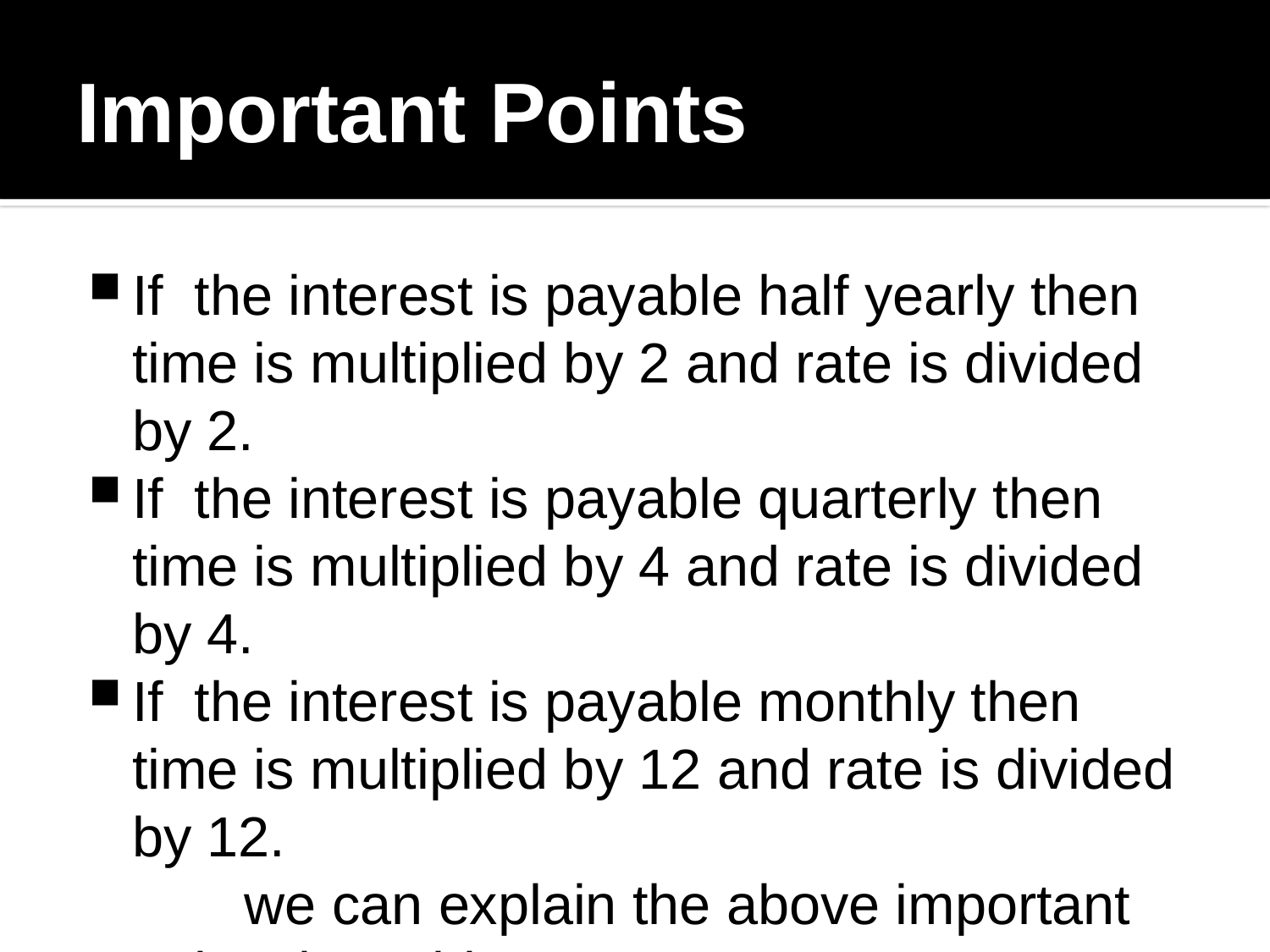

# Important Points
If  the interest is payable half yearly then time is multiplied by 2 and rate is divided by 2.
If  the interest is payable quarterly then time is multiplied by 4 and rate is divided by 4.
If  the interest is payable monthly then time is multiplied by 12 and rate is divided by 12.
          we can explain the above important points by Table